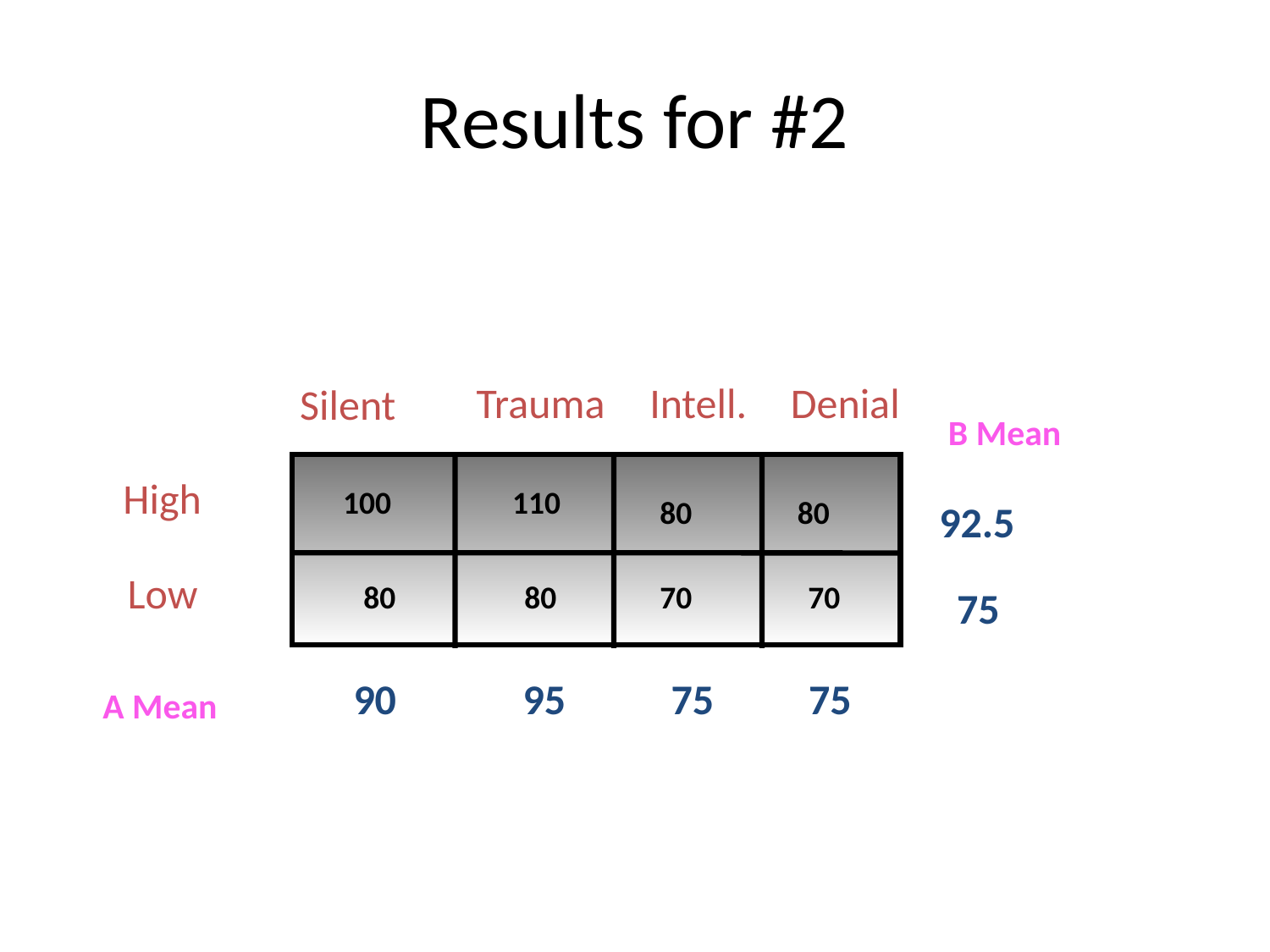

# Results for #2
Trauma
Intell.
Denial
Silent
B Mean

High
100
110
80
80
92.5
75

Low
80
80
70
70
90
95
75
75
A Mean